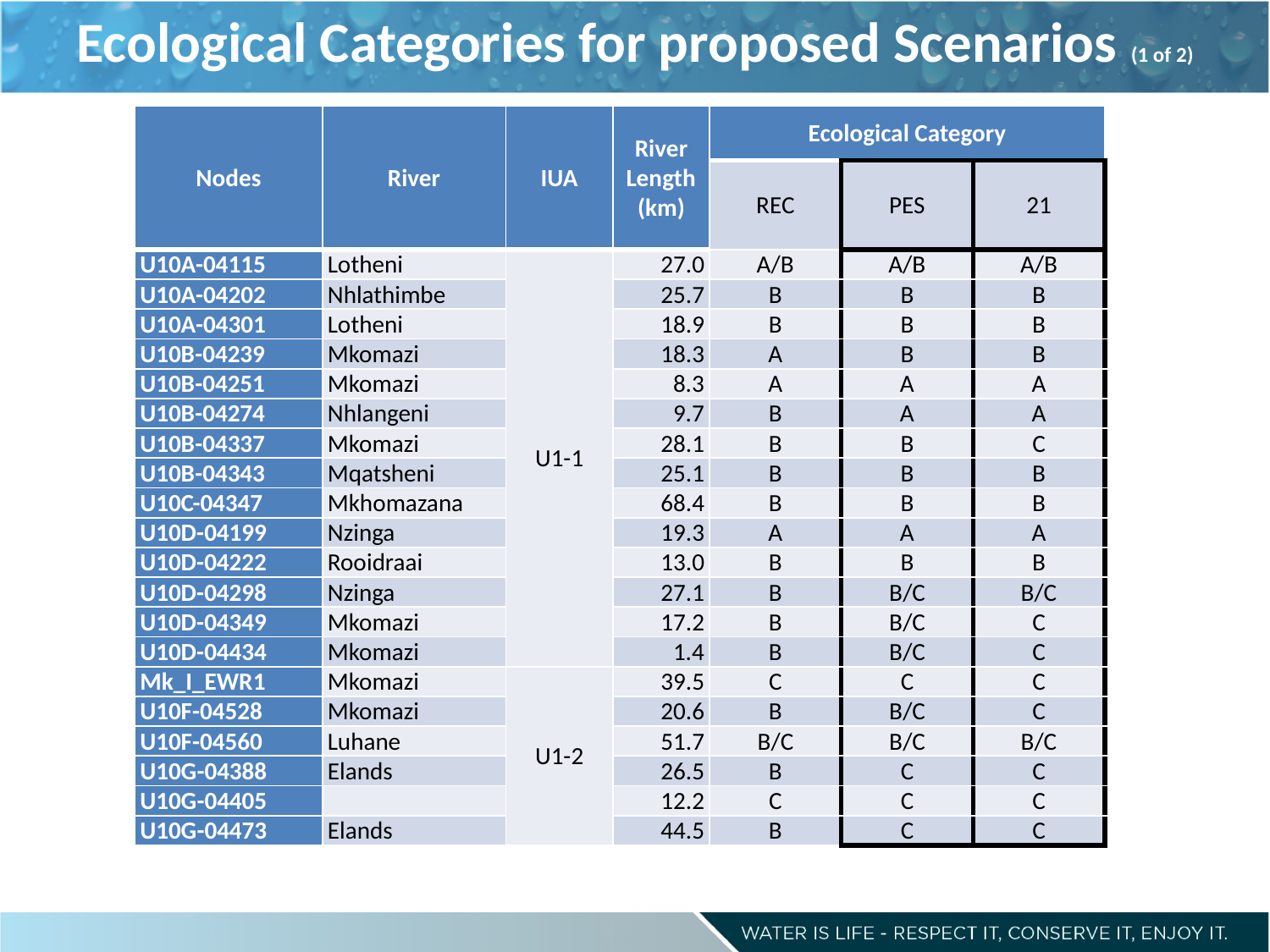

# Ecological Categories for proposed Scenarios (1 of 2)
| Nodes | River | IUA | River Length (km) | Ecological Category |  |  |
| --- | --- | --- | --- | --- | --- | --- |
|  |  |  |  | REC | PES | 21 |
| U10A-04115 | Lotheni | U1-1 | 27.0 | A/B | A/B | A/B |
| U10A-04202 | Nhlathimbe |  | 25.7 | B | B | B |
| U10A-04301 | Lotheni |  | 18.9 | B | B | B |
| U10B-04239 | Mkomazi |  | 18.3 | A | B | B |
| U10B-04251 | Mkomazi |  | 8.3 | A | A | A |
| U10B-04274 | Nhlangeni |  | 9.7 | B | A | A |
| U10B-04337 | Mkomazi |  | 28.1 | B | B | C |
| U10B-04343 | Mqatsheni |  | 25.1 | B | B | B |
| U10C-04347 | Mkhomazana |  | 68.4 | B | B | B |
| U10D-04199 | Nzinga |  | 19.3 | A | A | A |
| U10D-04222 | Rooidraai |  | 13.0 | B | B | B |
| U10D-04298 | Nzinga |  | 27.1 | B | B/C | B/C |
| U10D-04349 | Mkomazi |  | 17.2 | B | B/C | C |
| U10D-04434 | Mkomazi |  | 1.4 | B | B/C | C |
| Mk\_I\_EWR1 | Mkomazi | U1-2 | 39.5 | C | C | C |
| U10F-04528 | Mkomazi |  | 20.6 | B | B/C | C |
| U10F-04560 | Luhane |  | 51.7 | B/C | B/C | B/C |
| U10G-04388 | Elands |  | 26.5 | B | C | C |
| U10G-04405 |  |  | 12.2 | C | C | C |
| U10G-04473 | Elands |  | 44.5 | B | C | C |